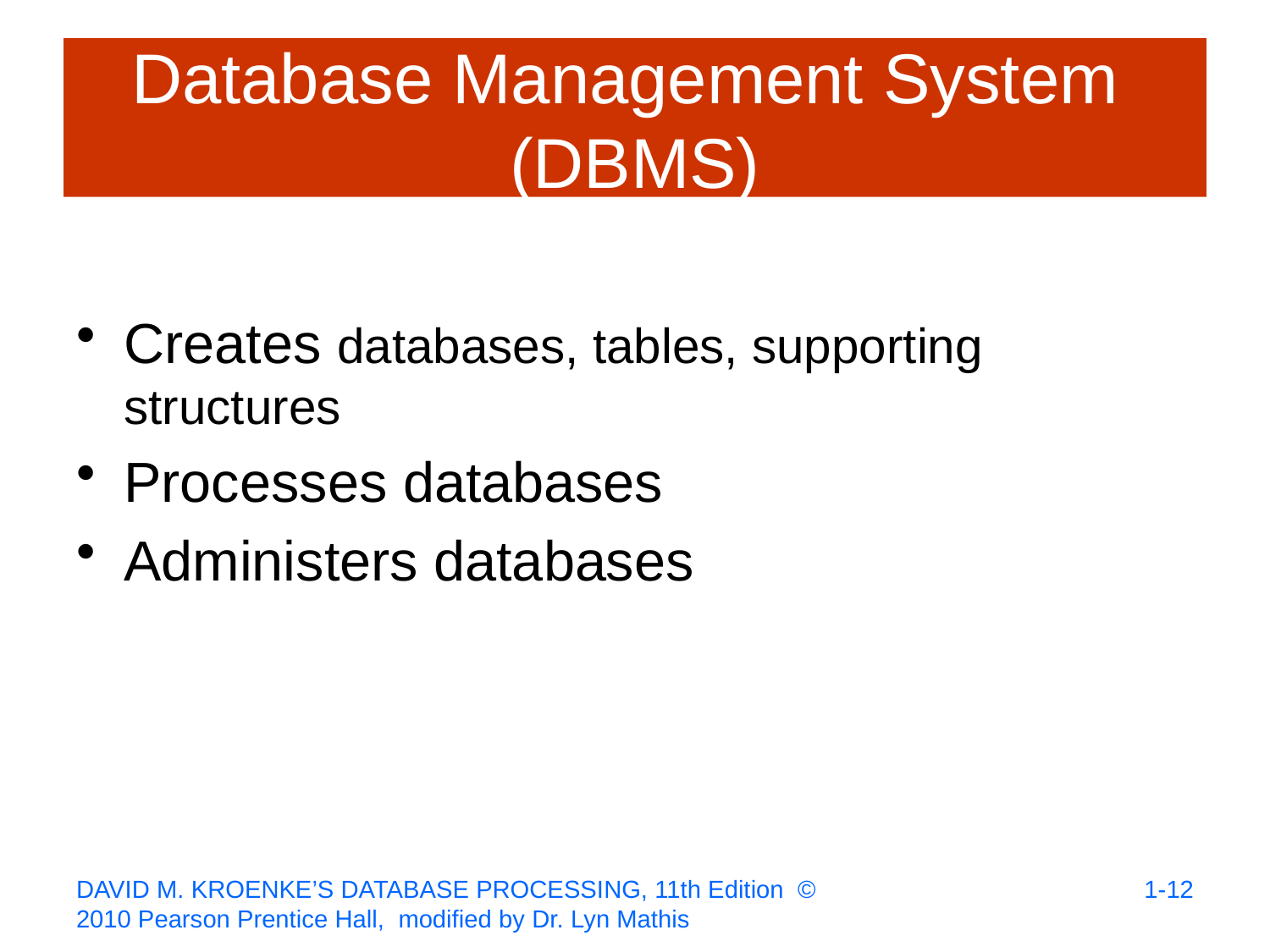

# Database Management System  (DBMS)

Creates databases, tables, supporting structures
Processes databases
Administers databases
1-12

DAVID M. KROENKE’S DATABASE PROCESSING, 11th Edition  © 2010 Pearson Prentice Hall,  modified by Dr. Lyn Mathis